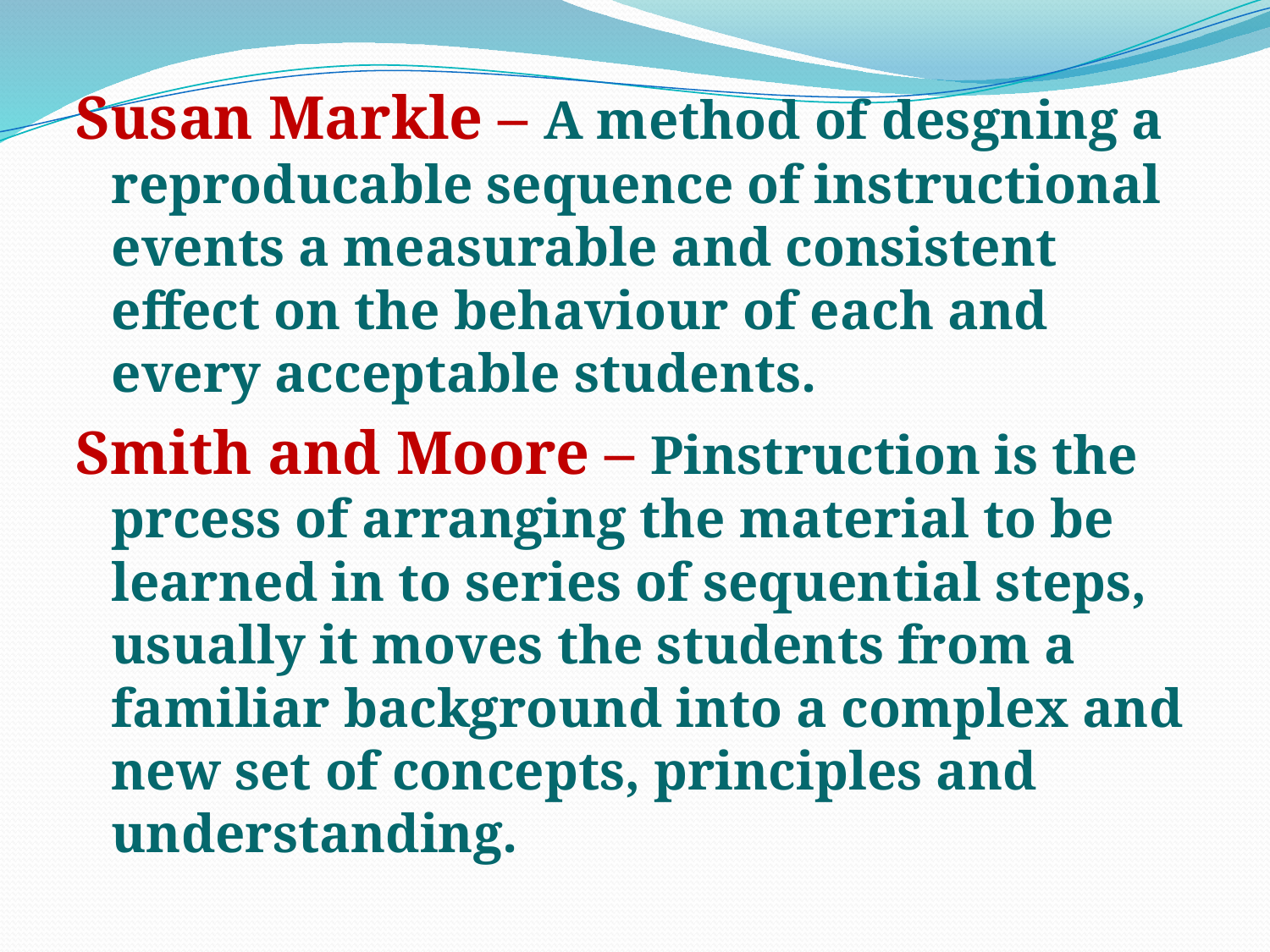

Susan Markle – A method of desgning a reproducable sequence of instructional events a measurable and consistent effect on the behaviour of each and every acceptable students.
Smith and Moore – Pinstruction is the prcess of arranging the material to be learned in to series of sequential steps, usually it moves the students from a familiar background into a complex and new set of concepts, principles and understanding.